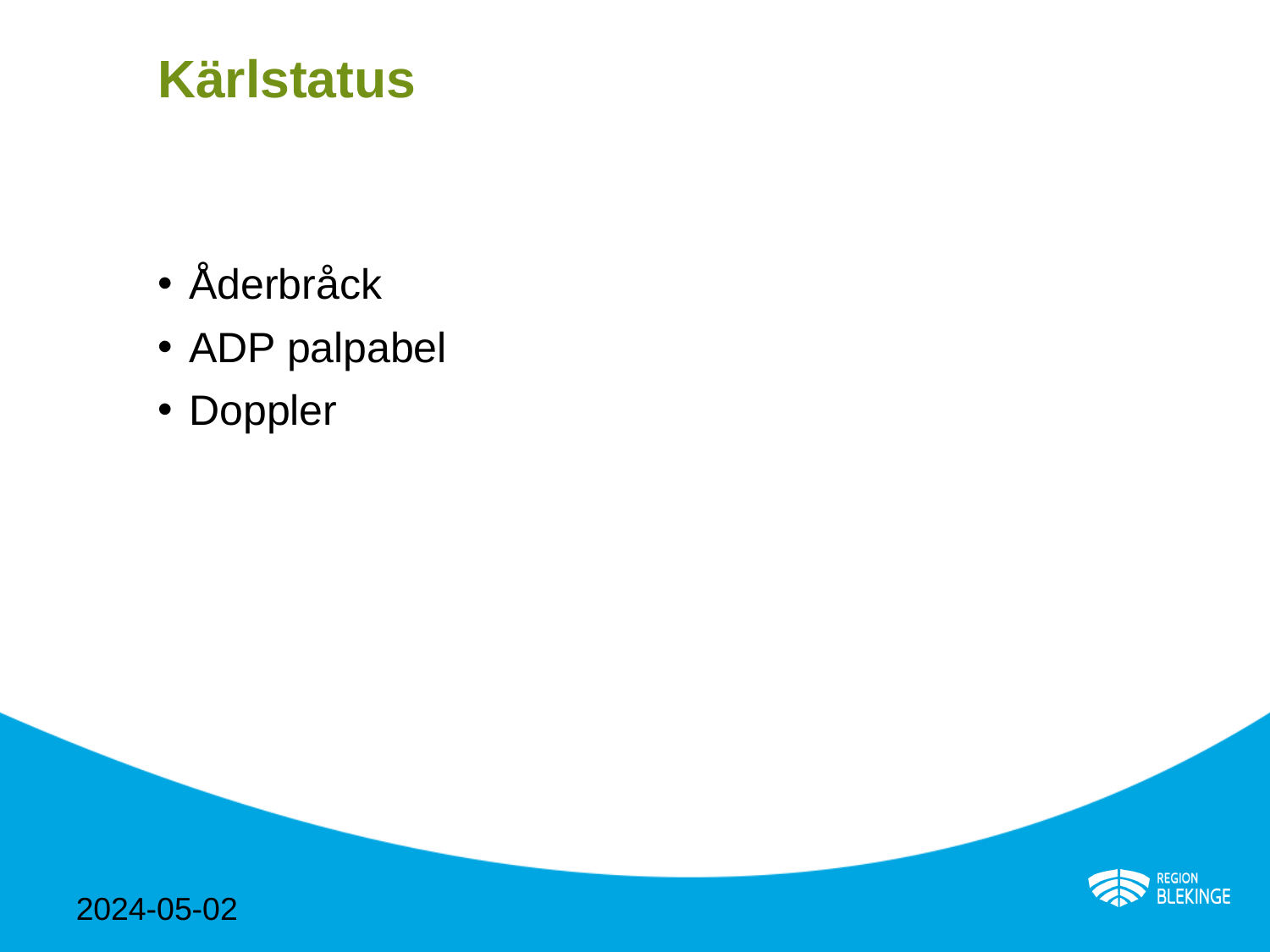

# Kärlstatus
Åderbråck
ADP palpabel
Doppler

2024-05-02